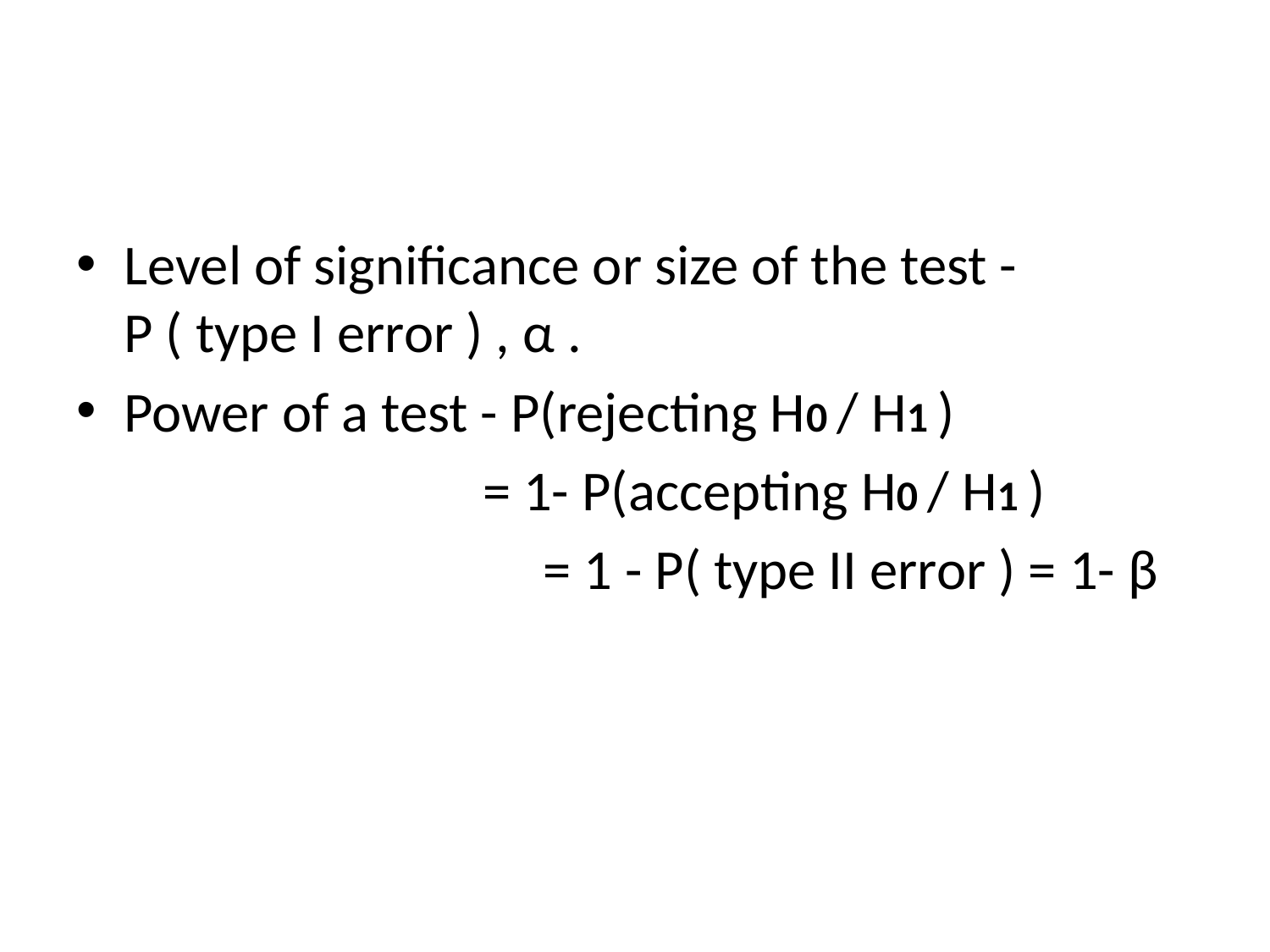

Level of significance or size of the test -            P ( type I error ) , α .
Power of a test - P(rejecting H0 / H1 )
                                = 1- P(accepting H0 / H1 )
				   = 1 - P( type II error ) = 1- β